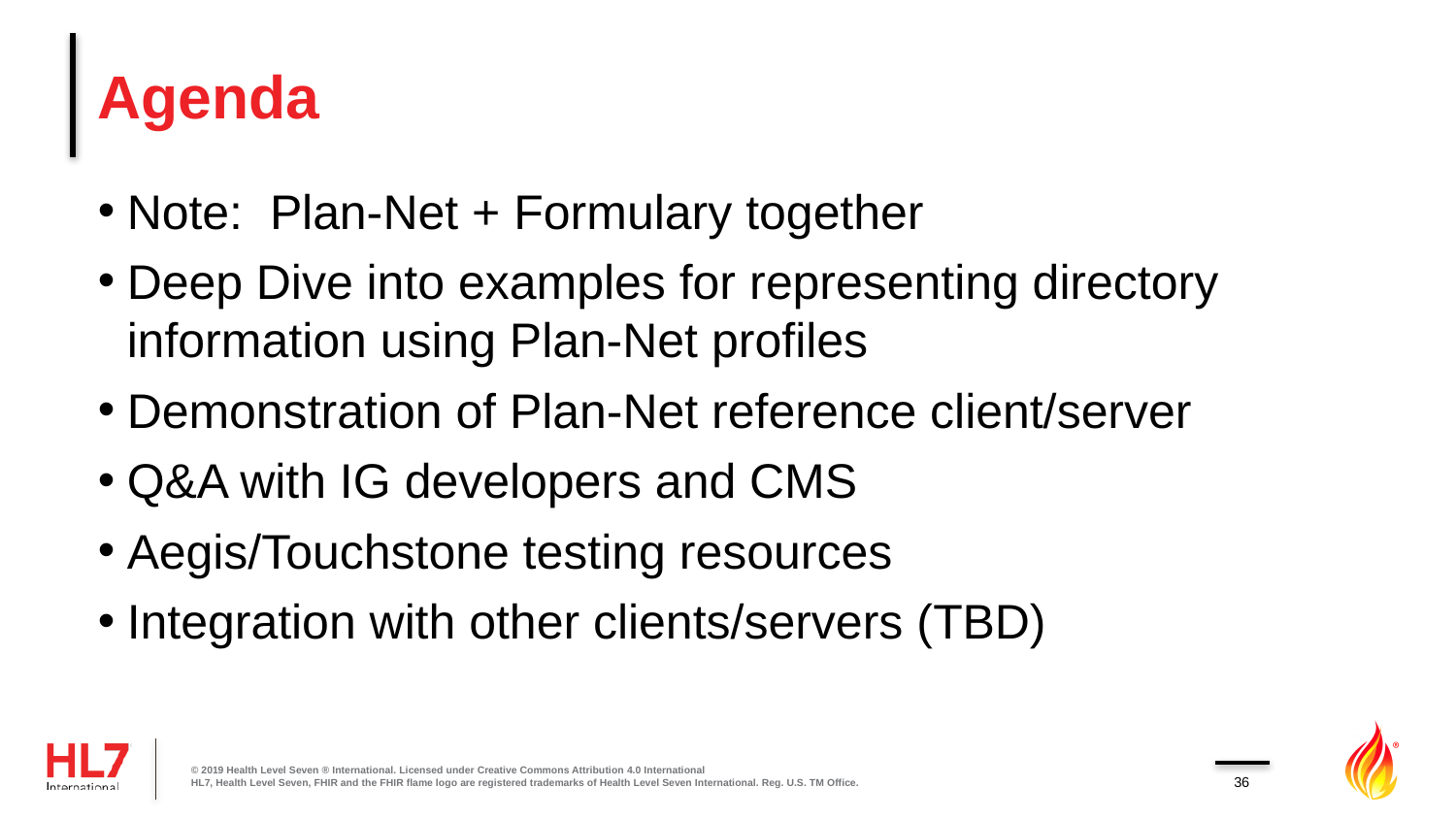

# Agenda
Note:  Plan-Net + Formulary together
Deep Dive into examples for representing directory information using Plan-Net profiles
Demonstration of Plan-Net reference client/server
Q&A with IG developers and CMS
Aegis/Touchstone testing resources
Integration with other clients/servers (TBD)
© 2019 Health Level Seven ® International. Licensed under Creative Commons Attribution 4.0 International
HL7, Health Level Seven, FHIR and the FHIR flame logo are registered trademarks of Health Level Seven International. Reg. U.S. TM Office.
36